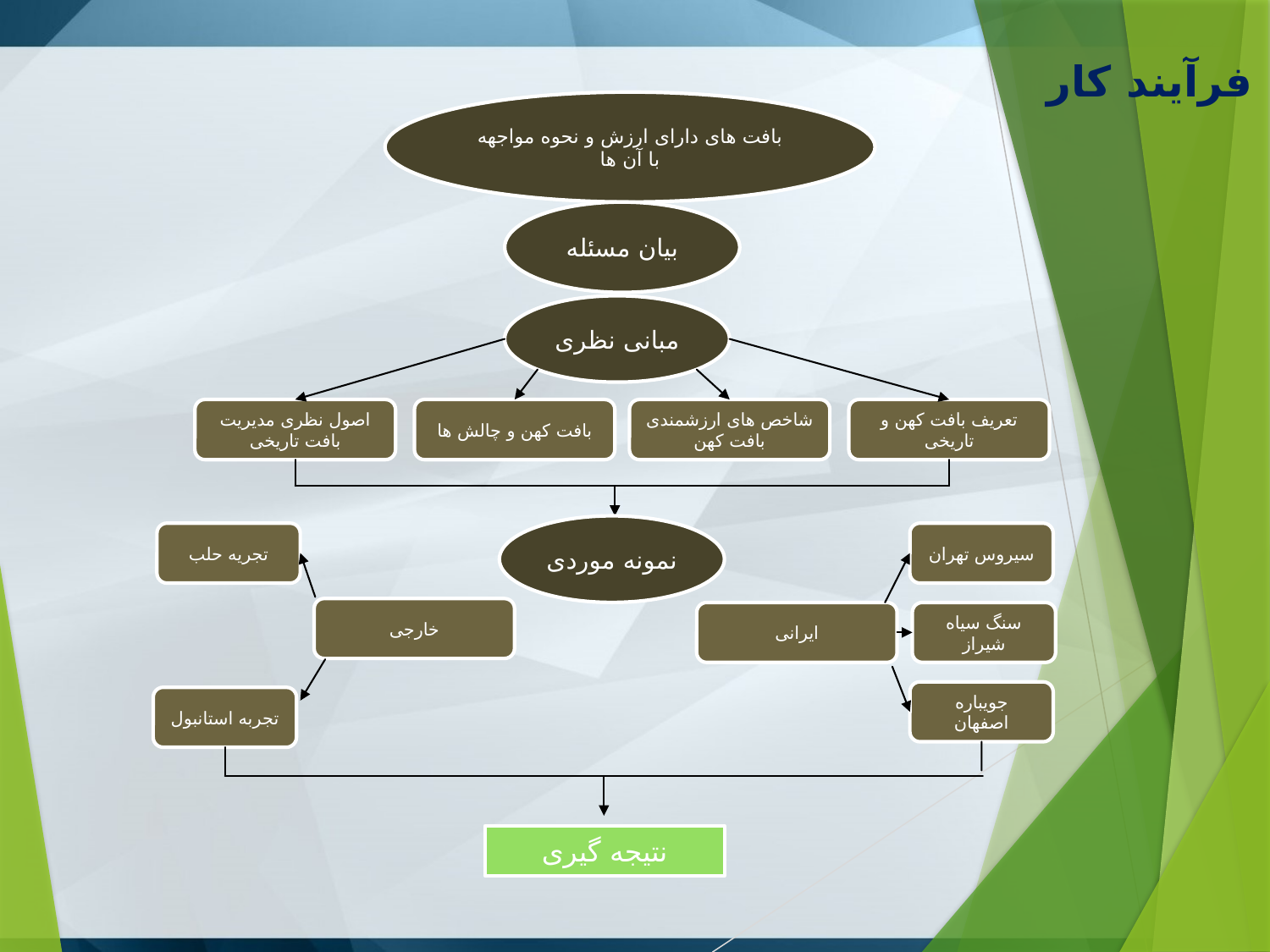

فرآیند کار

بافت های دارای ارزش و نحوه مواجهه با آن ها
بیان مسئله
مبانی نظری
اصول نظری مدیریت بافت تاریخی
بافت کهن و چالش ها
شاخص های ارزشمندی بافت کهن
تعریف بافت کهن و تاریخی
نمونه موردی
تجریه حلب
سیروس تهران
خارجی
ایرانی
سنگ سیاه شیراز
جویباره اصفهان
تجربه استانبول
نتیجه گیری